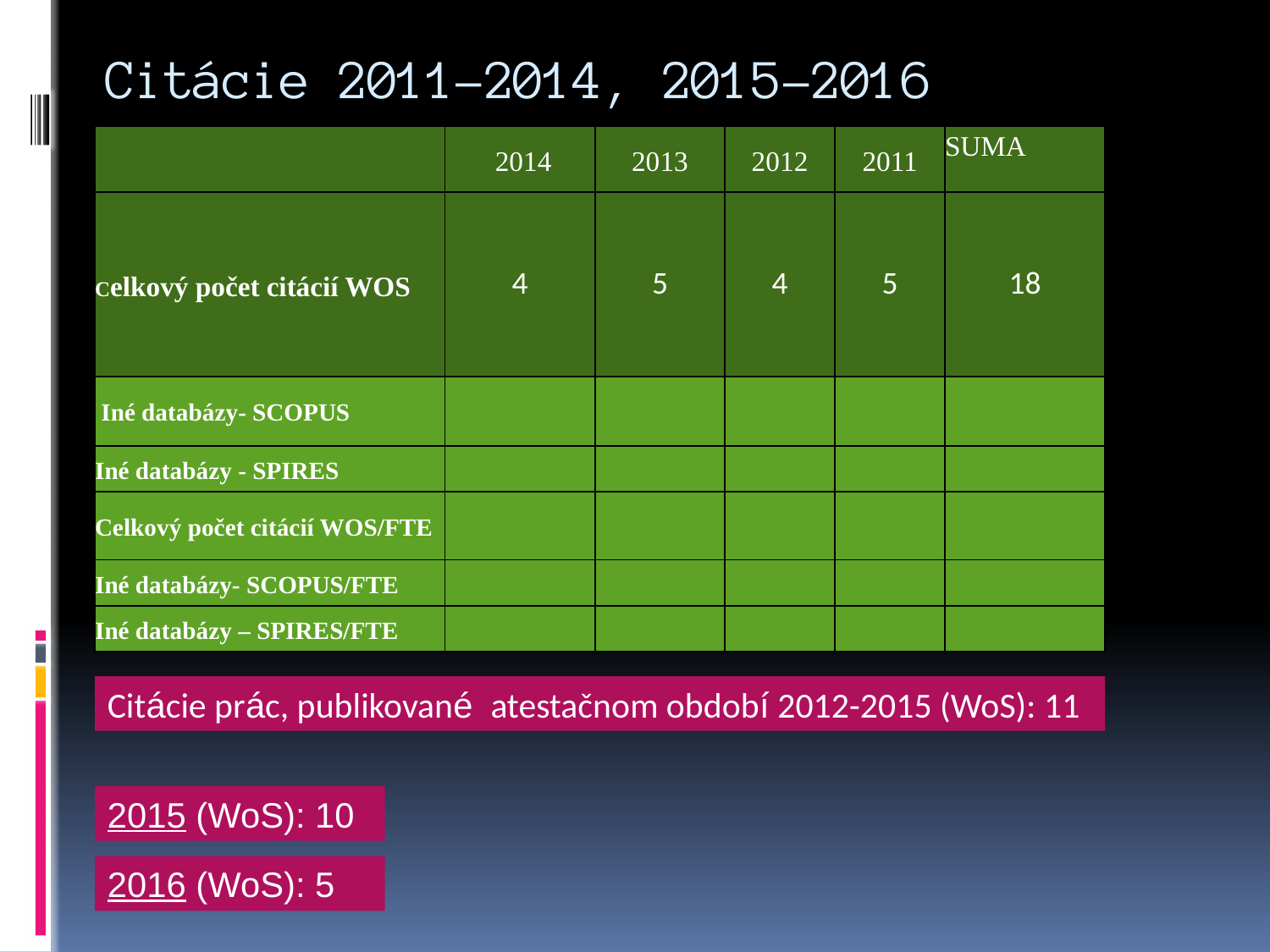

Citácie 2011-2014, 2015-2016
|  | 2014 | 2013 | 2012 | 2011 | SUMA |
| --- | --- | --- | --- | --- | --- |
| Celkový počet citácií WOS | 4 | 5 | 4 | 5 | 18 |
| Iné databázy- SCOPUS |  |  |  |  |  |
| Iné databázy - SPIRES |  |  |  |  |  |
| Celkový počet citácií WOS/FTE |  |  |  |  |  |
| Iné databázy- SCOPUS/FTE |  |  |  |  |  |
| Iné databázy – SPIRES/FTE |  |  |  |  |  |
Citácie prác, publikované  atestačnom období 2012-2015 (WoS): 11
2015 (WoS): 10
2016 (WoS): 5